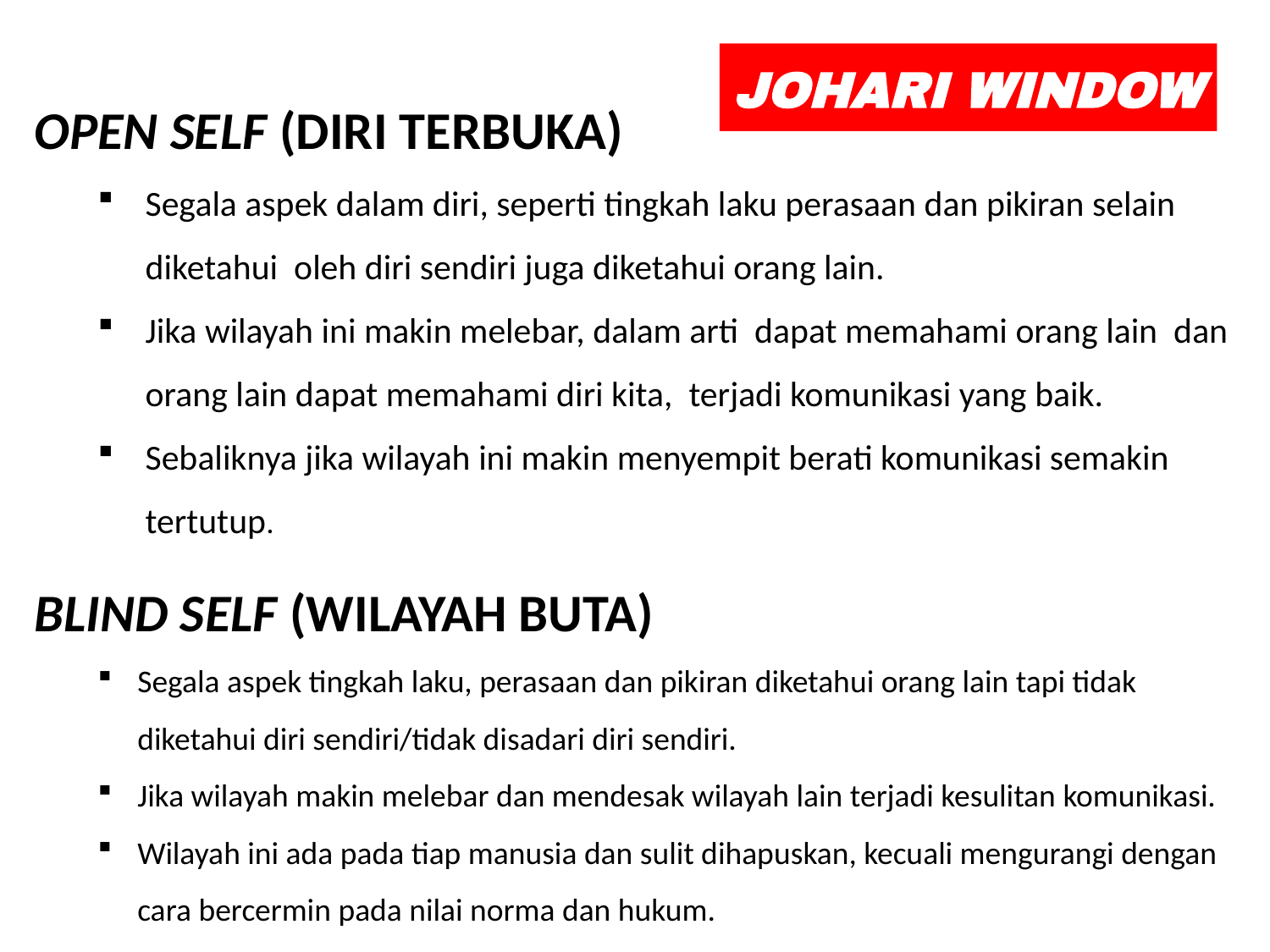

JOHARI WINDOW
OPEN SELF (DIRI TERBUKA)
Segala aspek dalam diri, seperti tingkah laku perasaan dan pikiran selain diketahui  oleh diri sendiri juga diketahui orang lain.
Jika wilayah ini makin melebar, dalam arti  dapat memahami orang lain  dan orang lain dapat memahami diri kita,  terjadi komunikasi yang baik.
Sebaliknya jika wilayah ini makin menyempit berati komunikasi semakin tertutup.
BLIND SELF (WILAYAH BUTA)
Segala aspek tingkah laku, perasaan dan pikiran diketahui orang lain tapi tidak diketahui diri sendiri/tidak disadari diri sendiri.
Jika wilayah makin melebar dan mendesak wilayah lain terjadi kesulitan komunikasi.
Wilayah ini ada pada tiap manusia dan sulit dihapuskan, kecuali mengurangi dengan cara bercermin pada nilai norma dan hukum.